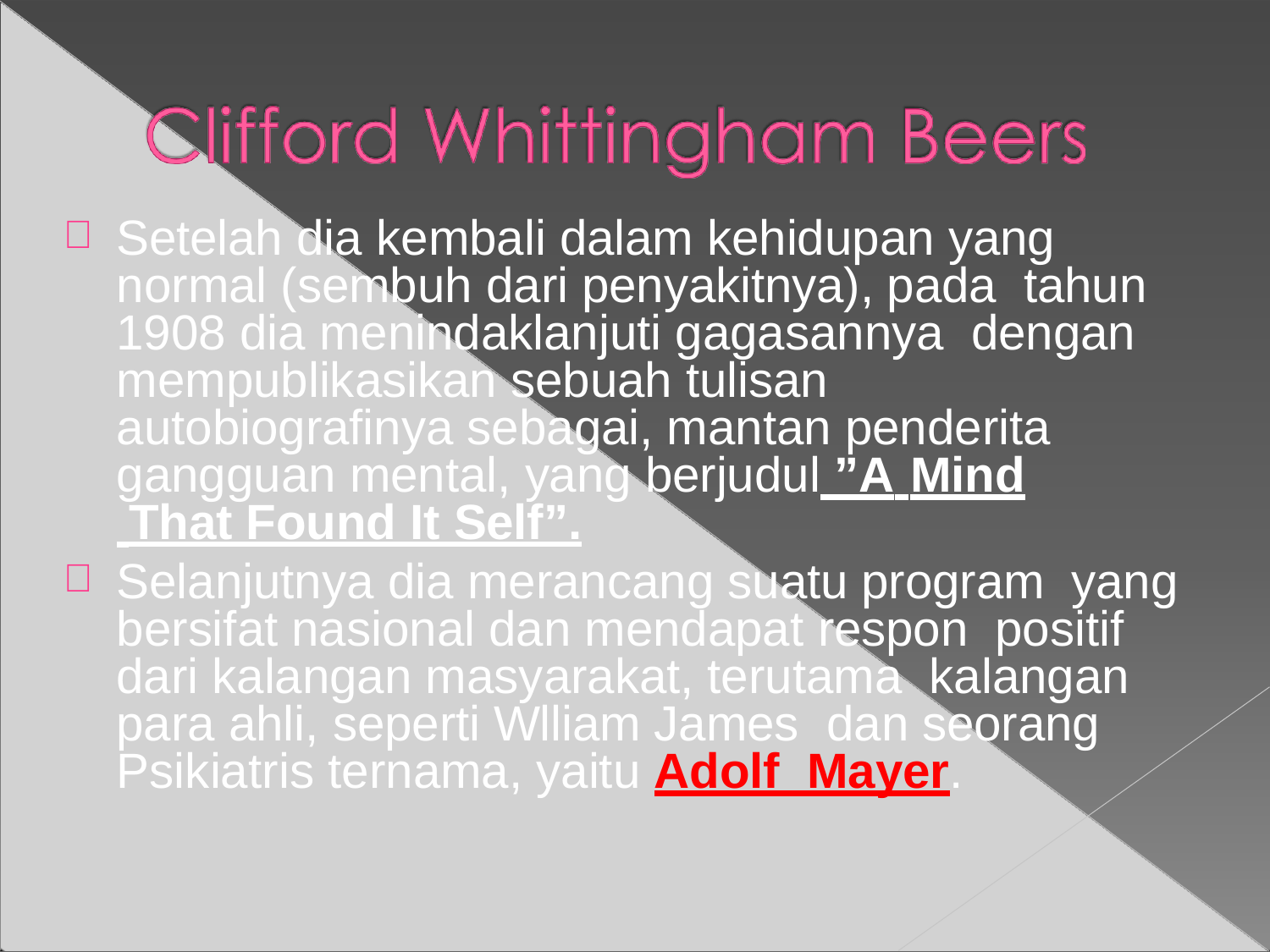

Setelah dia kembali dalam kehidupan yang  normal (sembuh dari penyakitnya), pada  tahun 1908 dia menindaklanjuti gagasannya  dengan mempublikasikan sebuah tulisan  autobiografinya sebagai, mantan penderita  gangguan mental, yang berjudul ”A Mind
 That Found It Self”.
Selanjutnya dia merancang suatu program  yang bersifat nasional dan mendapat respon  positif dari kalangan masyarakat, terutama  kalangan para ahli, seperti Wlliam James  dan seorang Psikiatris ternama, yaitu Adolf  Mayer.